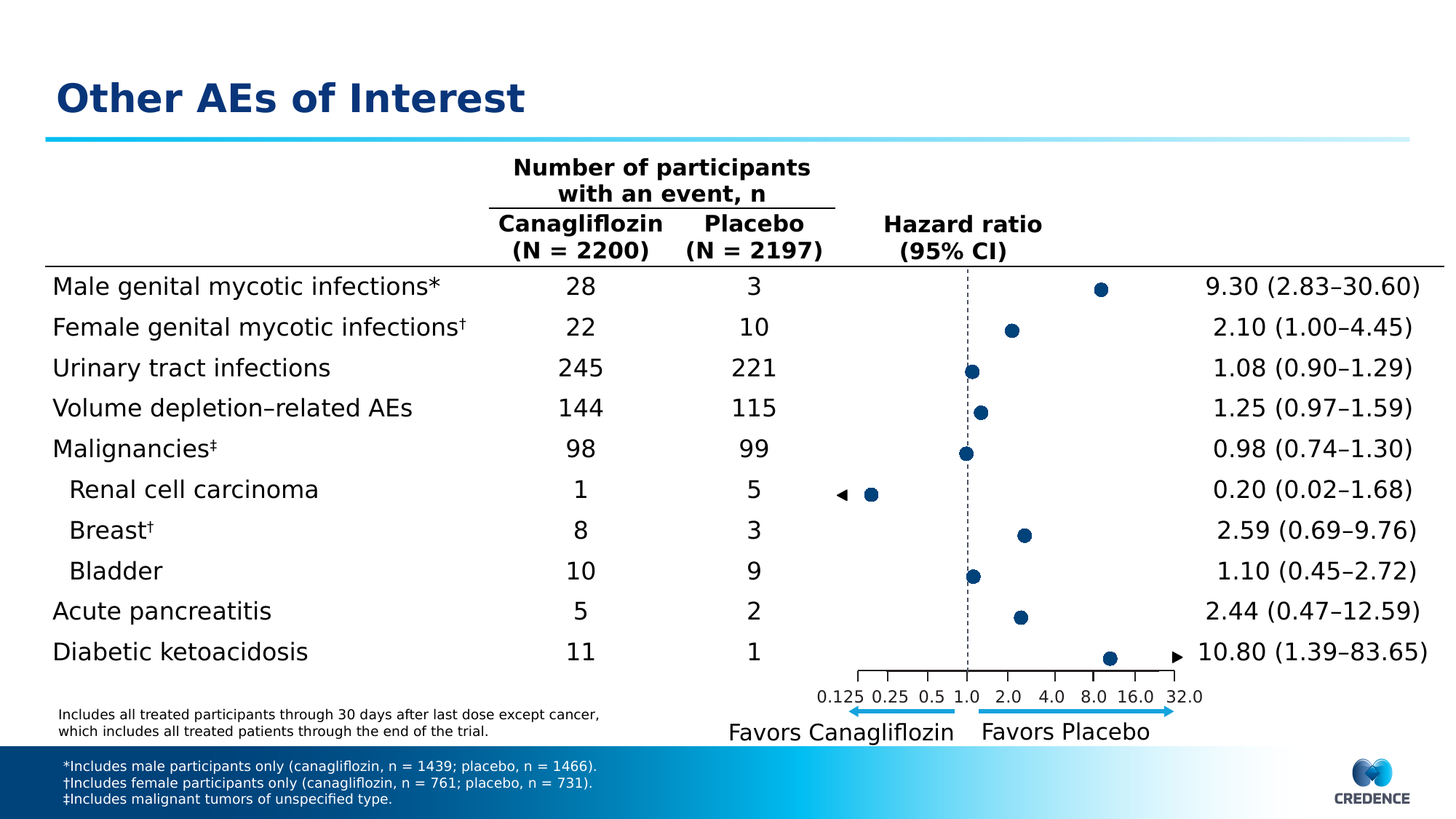

# Other AEs of Interest
|  | Number of participants with an event, n |  |  |  |
| --- | --- | --- | --- | --- |
|  | Canagliflozin (N = 2200) | Placebo (N = 2197) | Hazard ratio (95% CI) |  |
| Male genital mycotic infections\* | 28 | 3 |  | 9.30 (2.83–30.60) |
| Female genital mycotic infections† | 22 | 10 |  | 2.10 (1.00–4.45) |
| Urinary tract infections | 245 | 221 |  | 1.08 (0.90–1.29) |
| Volume depletion–related AEs | 144 | 115 |  | 1.25 (0.97–1.59) |
| Malignancies‡ | 98 | 99 |  | 0.98 (0.74–1.30) |
| Renal cell carcinoma | 1 | 5 |  | 0.20 (0.02–1.68) |
| Breast† | 8 | 3 |  | 2.59 (0.69–9.76) |
| Bladder | 10 | 9 |  | 1.10 (0.45–2.72) |
| Acute pancreatitis | 5 | 2 |  | 2.44 (0.47–12.59) |
| Diabetic ketoacidosis | 11 | 1 |  | 10.80 (1.39–83.65) |

### Chart

| Category |  |
|---|---|

0.125
0.25
0.5
1.0
2.0
4.0
8.0
16.0
32.0
Includes all treated participants through 30 days after last dose except cancer, which includes all treated patients through the end of the trial.

Favors Placebo
Favors Canagliflozin
*Includes male participants only (canagliflozin, n = 1439; placebo, n = 1466).
†Includes female participants only (canagliflozin, n = 761; placebo, n = 731).
‡Includes malignant tumors of unspecified type.